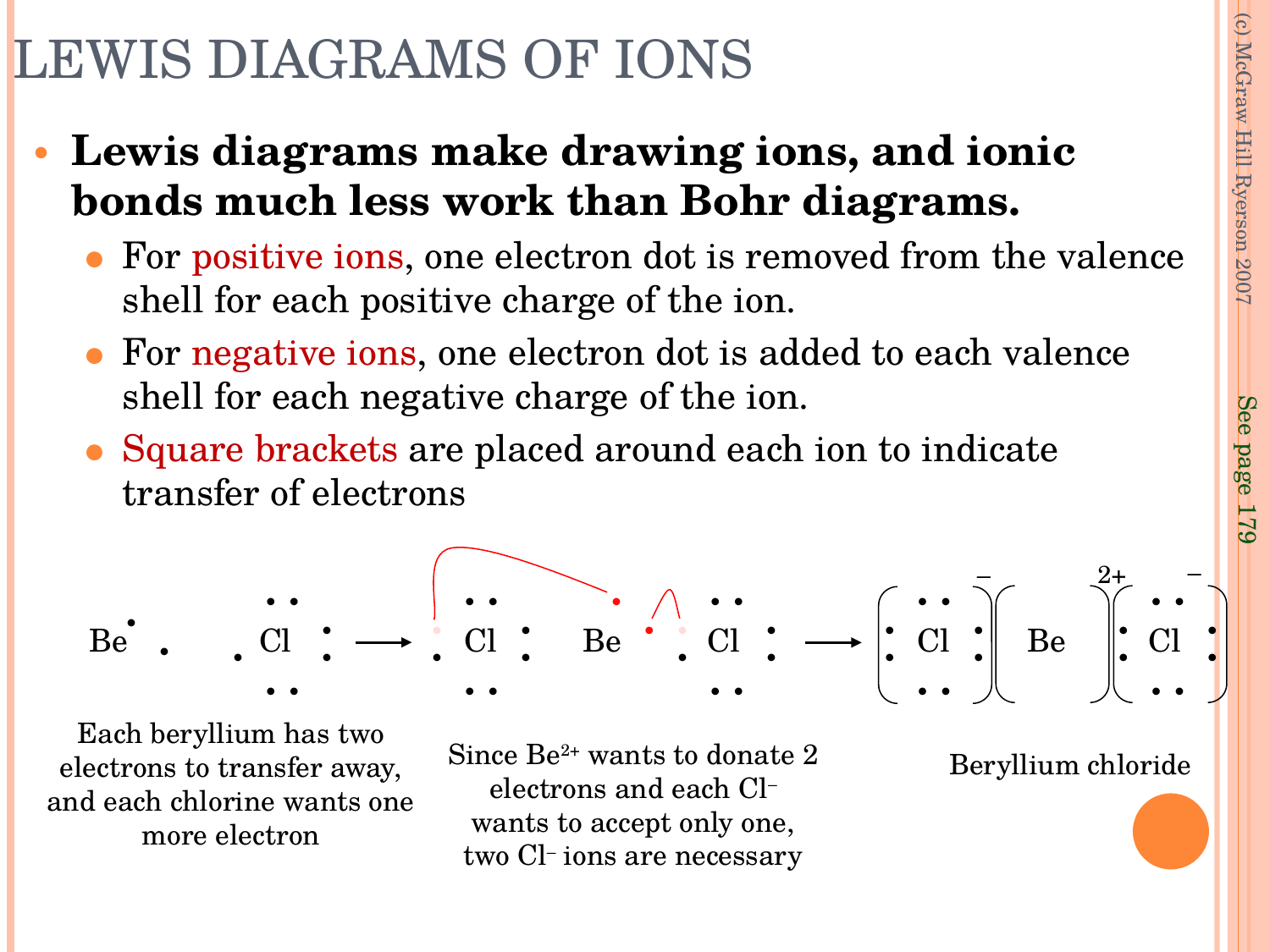

# Lewis Diagrams of ions
Lewis diagrams make drawing ions, and ionic bonds much less work than Bohr diagrams.
For positive ions, one electron dot is removed from the valence shell for each positive charge of the ion.
For negative ions, one electron dot is added to each valence shell for each negative charge of the ion.
Square brackets are placed around each ion to indicate transfer of electrons
(c) McGraw Hill Ryerson 2007
 See page 179

–
2+
–
• •
•     •
•     •
• •
• •
•     •
•     •
• •
• •
•     •
•     •
• •
• •
•     •
•     •
• •
• •
•     •
•     •
• •
• •
•     •
•     •
• •
• •
•     •
•     •
• •

• •
•     •
•     •
• •
Be
Cl
Cl
Be
Cl
Cl
Be
Cl
Each beryllium has two electrons to transfer away, and each chlorine wants one more electron
Since Be2+ wants to donate 2 electrons and each Cl– wants to accept only one, two Cl– ions are necessary
Beryllium chloride